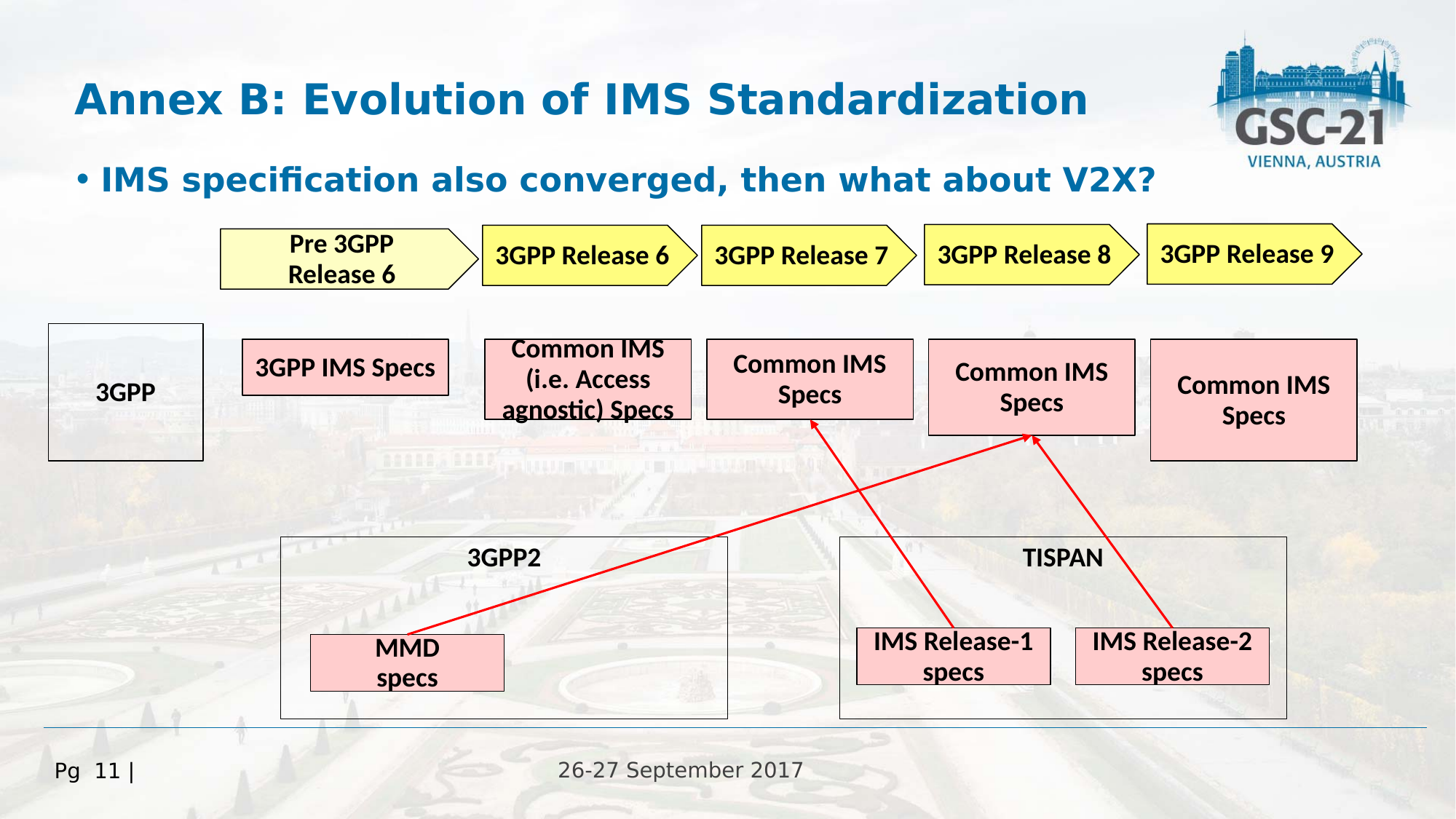

Annex B: Evolution of IMS Standardization
 IMS specification also converged, then what about V2X?
3GPP Release 9
3GPP Release 8
3GPP Release 6
3GPP Release 7
Pre 3GPP
Release 6
3GPP
3GPP IMS Specs
Common IMS (i.e. Access agnostic) Specs
Common IMS Specs
Common IMS Specs
Common IMS Specs
3GPP2
TISPAN
IMS Release-1 specs
IMS Release-2 specs
MMD
specs
Pg  11 |